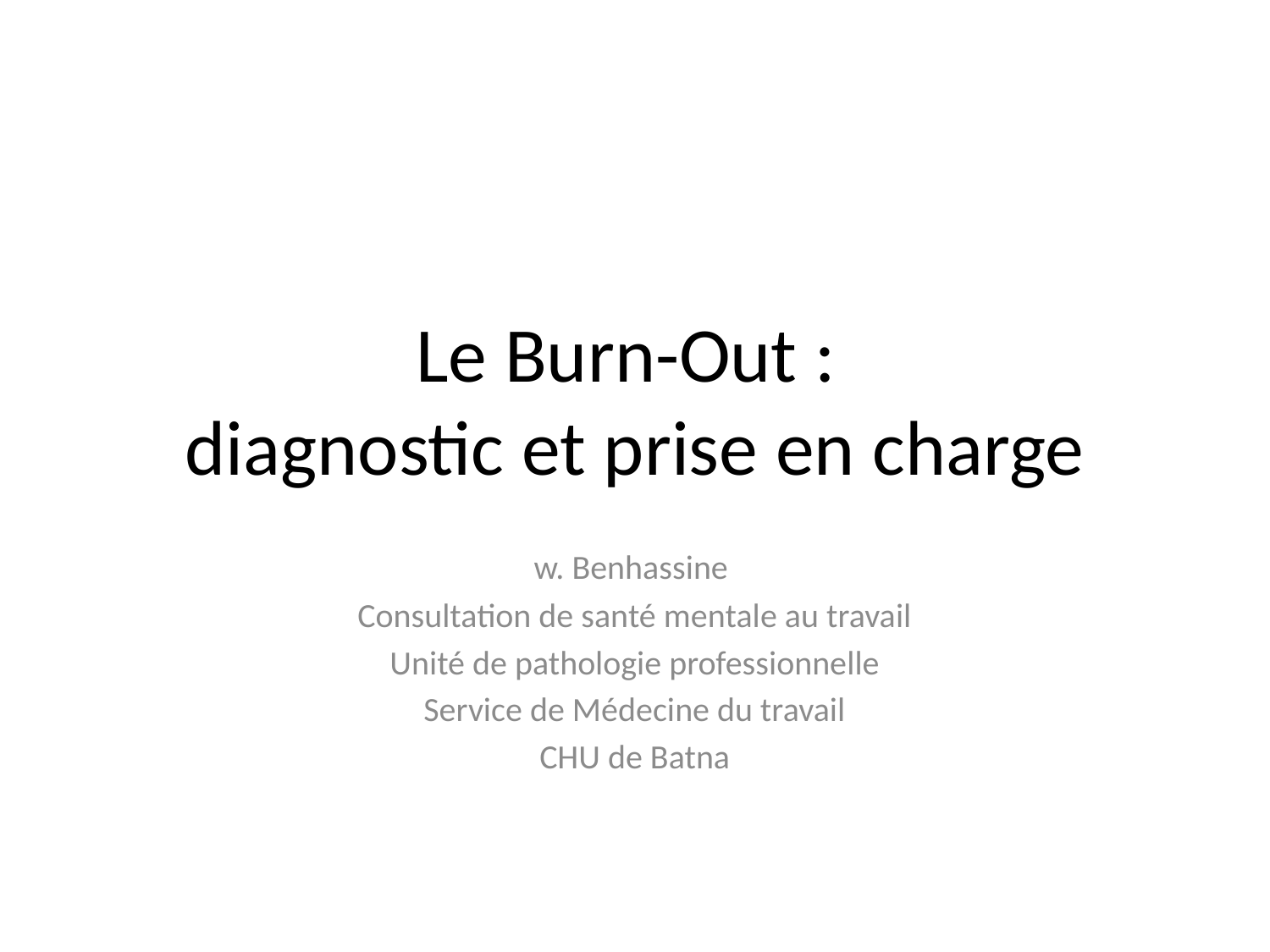

# Le Burn-Out : diagnostic et prise en charge
w. Benhassine
Consultation de santé mentale au travail
Unité de pathologie professionnelle
Service de Médecine du travail
CHU de Batna